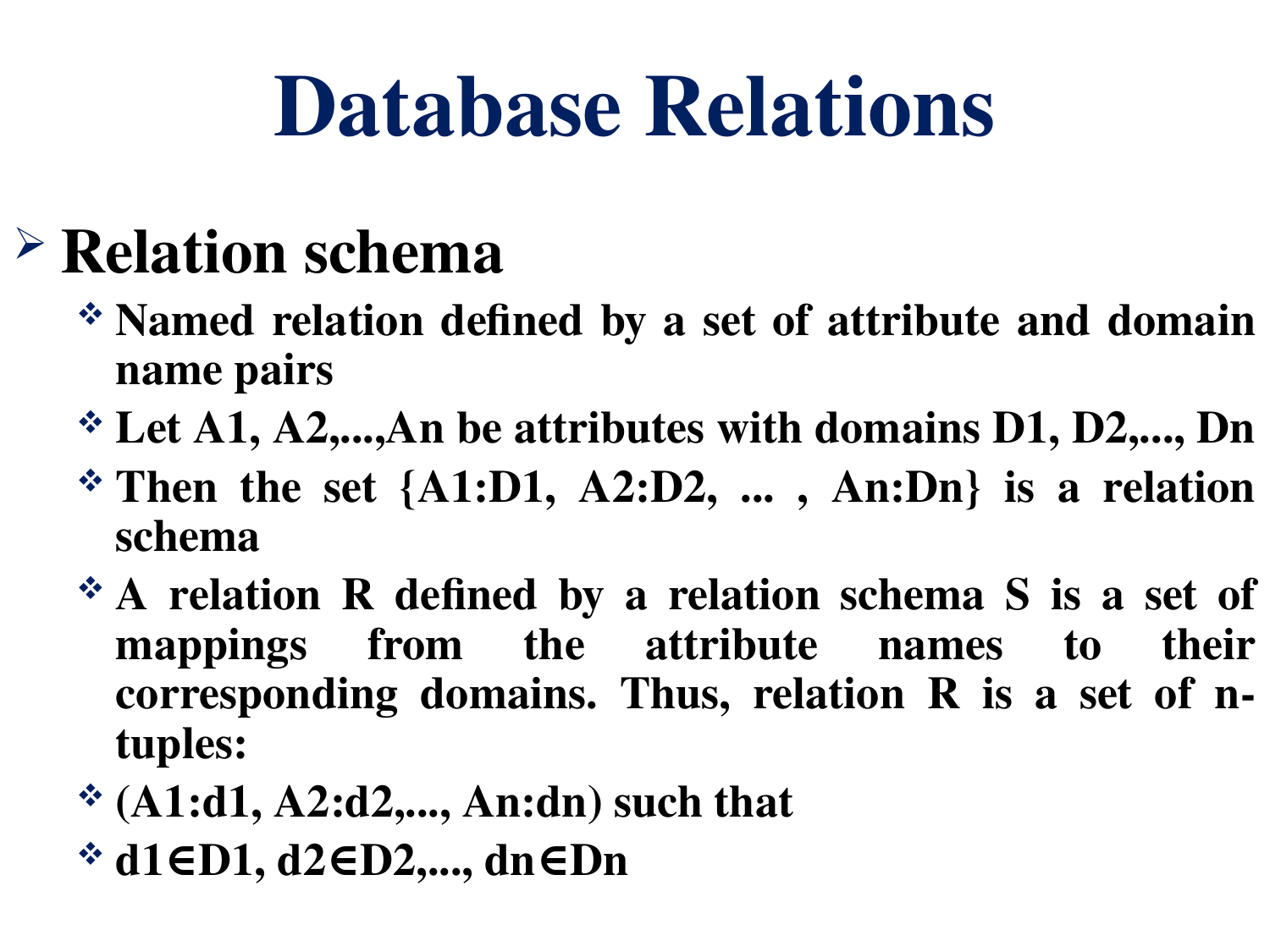

# Database Relations
Relation schema
Named relation defined by a set of attribute and domain name pairs
Let A1, A2,...,An be attributes with domains D1, D2,..., Dn
Then the set {A1:D1, A2:D2, ... , An:Dn} is a relation schema
A relation R deﬁned by a relation schema S is a set of mappings from the attribute names to their corresponding domains. Thus, relation R is a set of n-tuples:
(A1:d1, A2:d2,..., An:dn) such that
d1∈D1, d2∈D2,..., dn∈Dn